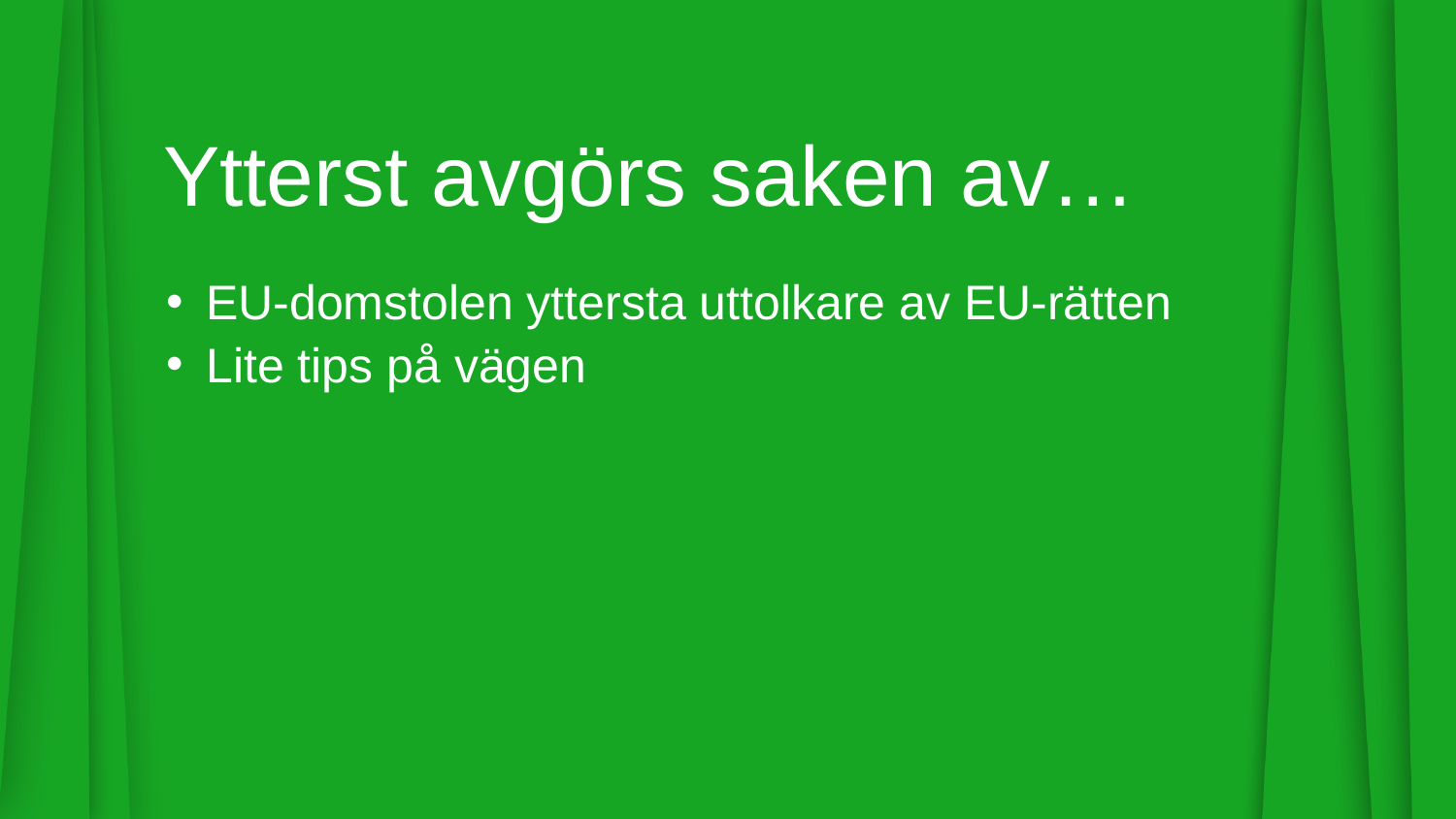

# Ytterst avgörs saken av…
EU-domstolen yttersta uttolkare av EU-rätten
Lite tips på vägen